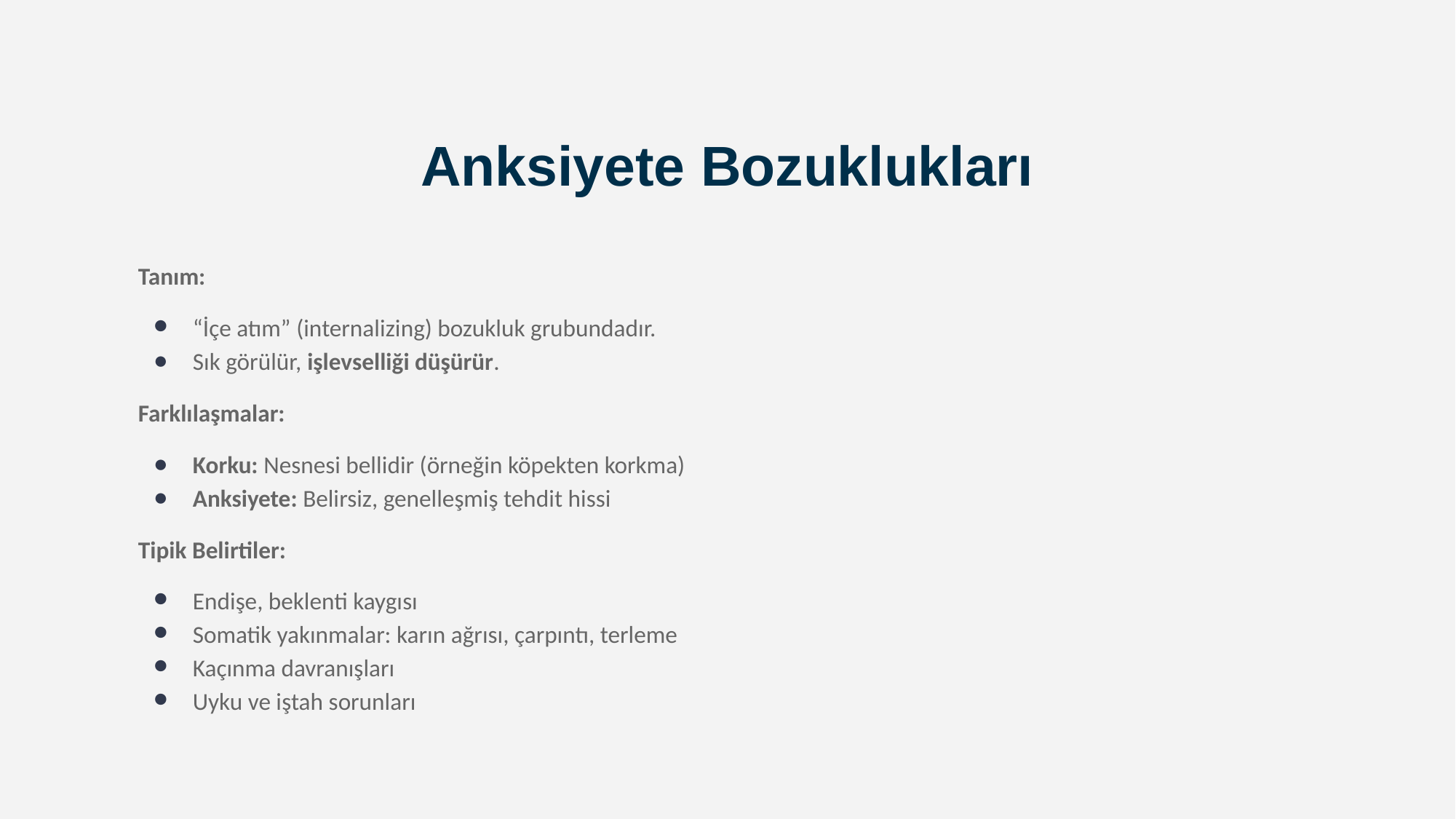

# Anksiyete Bozuklukları
Tanım:
“İçe atım” (internalizing) bozukluk grubundadır.
Sık görülür, işlevselliği düşürür.
Farklılaşmalar:
Korku: Nesnesi bellidir (örneğin köpekten korkma)
Anksiyete: Belirsiz, genelleşmiş tehdit hissi
Tipik Belirtiler:
Endişe, beklenti kaygısı
Somatik yakınmalar: karın ağrısı, çarpıntı, terleme
Kaçınma davranışları
Uyku ve iştah sorunları